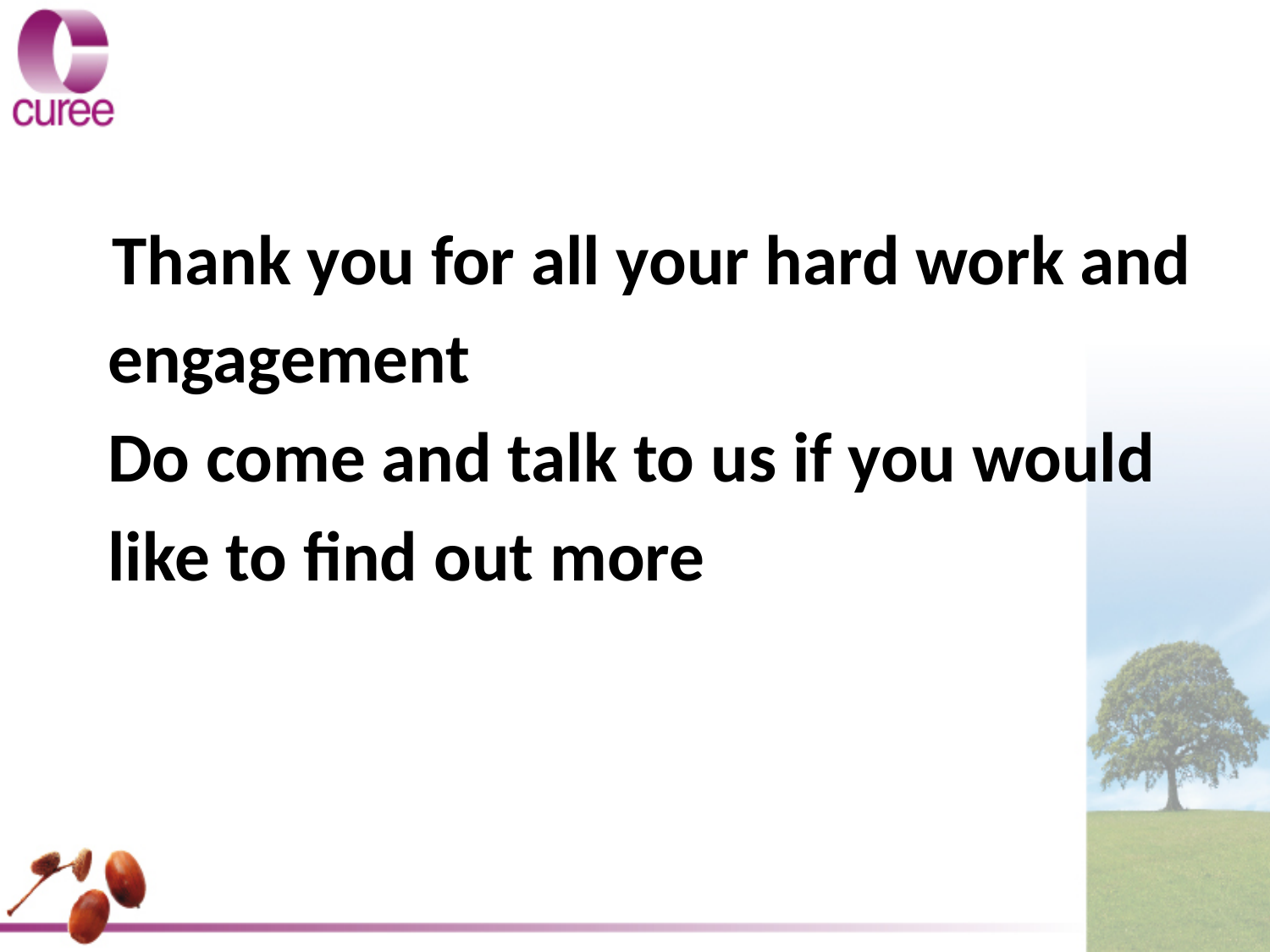

#

Thank you for all your hard work and
engagement
Do come and talk to us if you would
like to find out more